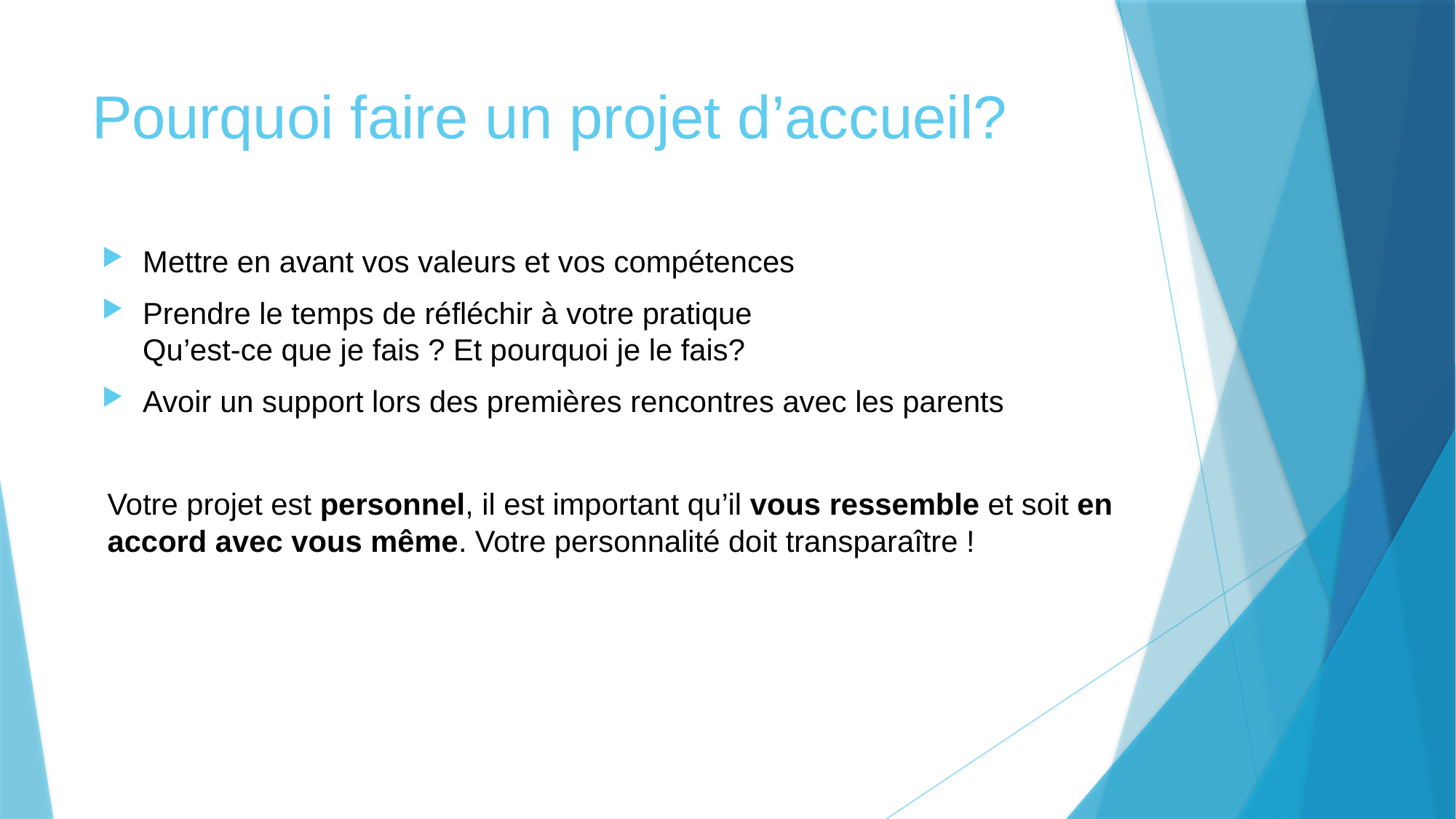

# Pourquoi faire un projet d’accueil?
Mettre en avant vos valeurs et vos compétences
Prendre le temps de réfléchir à votre pratique
Qu’est-ce que je fais ? Et pourquoi je le fais?
Avoir un support lors des premières rencontres avec les parents

Votre projet est personnel, il est important qu’il vous ressemble et soit en accord avec vous même. Votre personnalité doit transparaître !